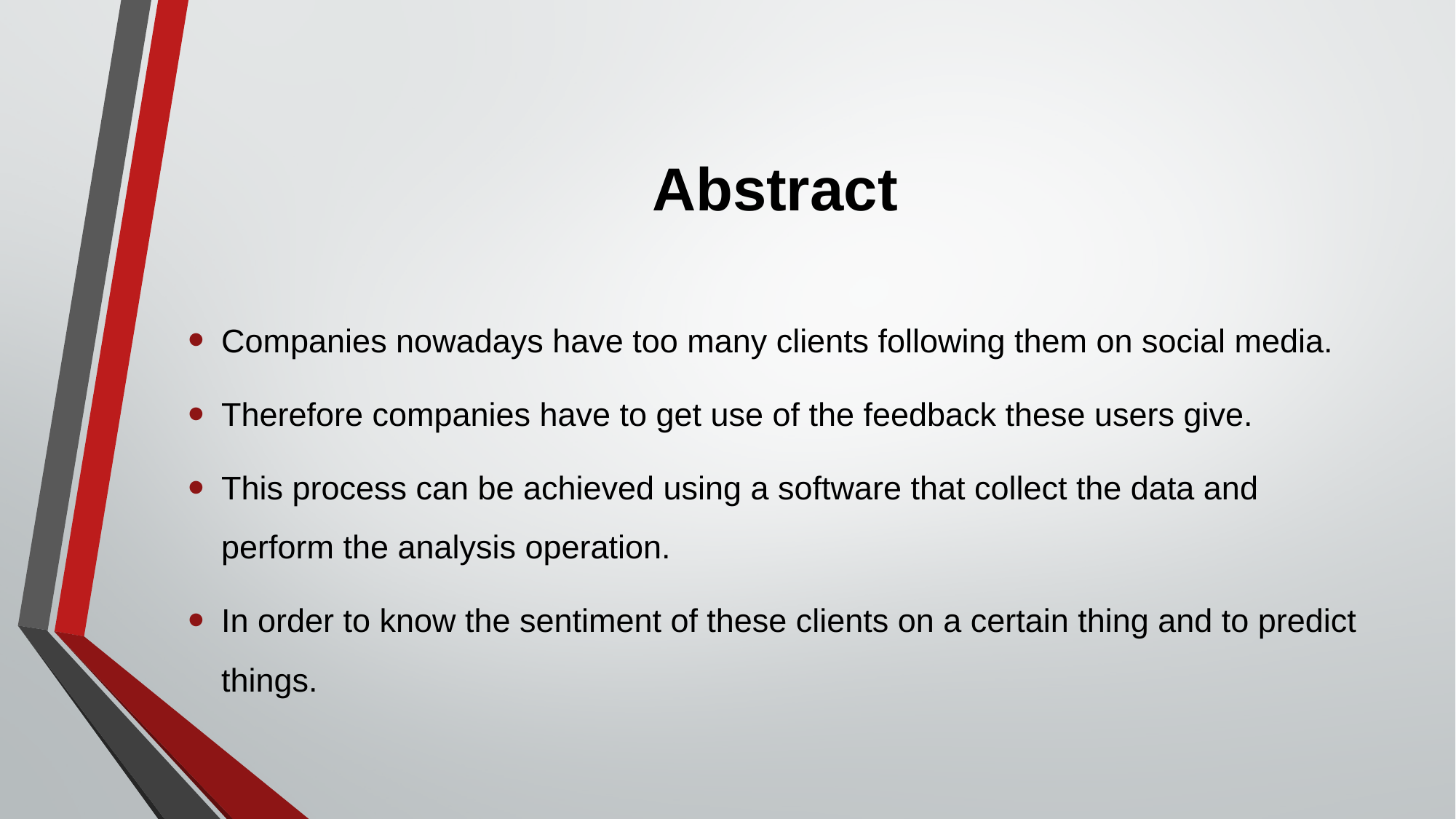

# Abstract
Companies nowadays have too many clients following them on social media.
Therefore companies have to get use of the feedback these users give.
This process can be achieved using a software that collect the data and perform the analysis operation.
In order to know the sentiment of these clients on a certain thing and to predict things.